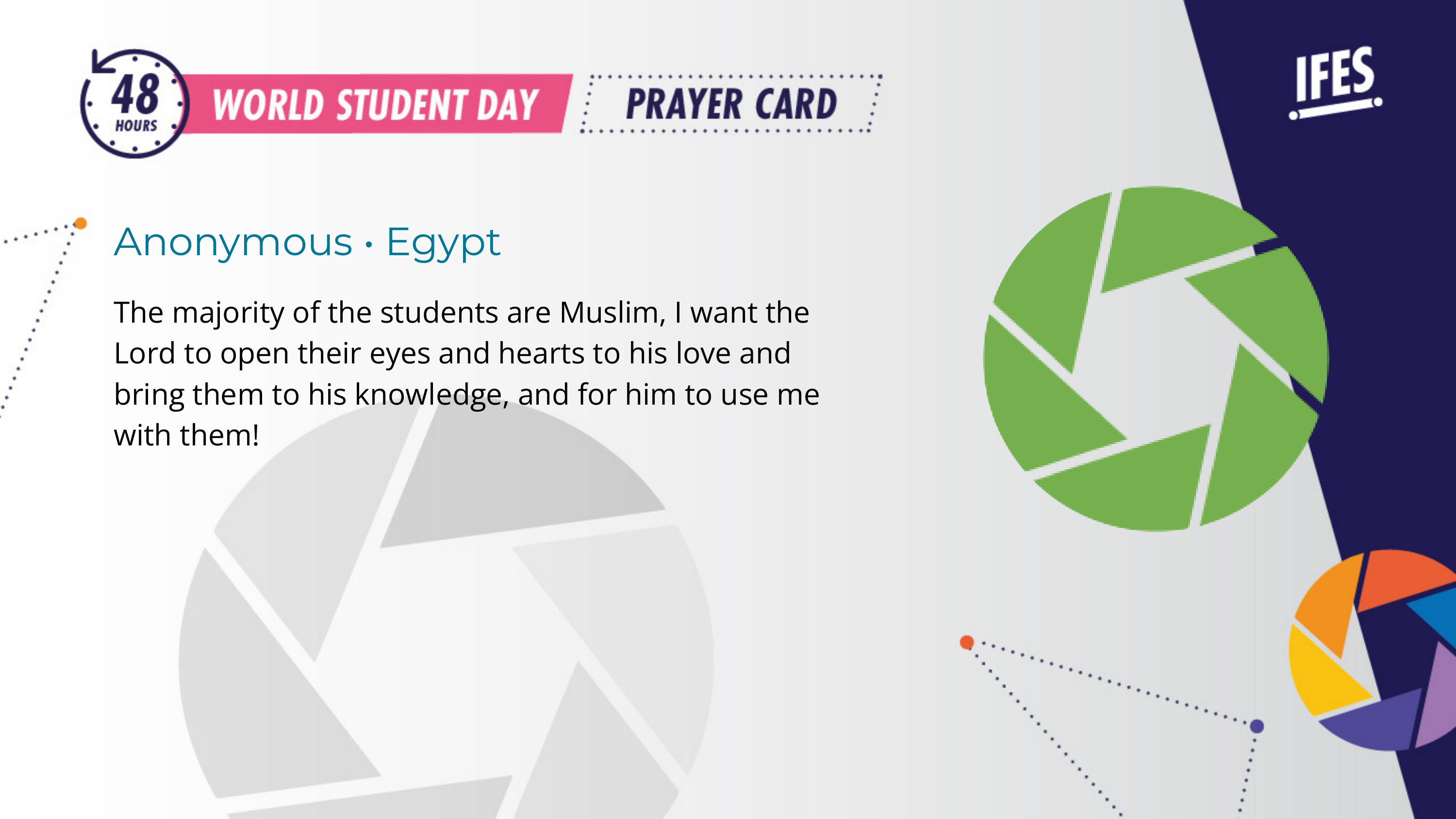

Anonymous • Egypt
The majority of the students are Muslim, I want the Lord to open their eyes and hearts to his love and bring them to his knowledge, and for him to use me with them!